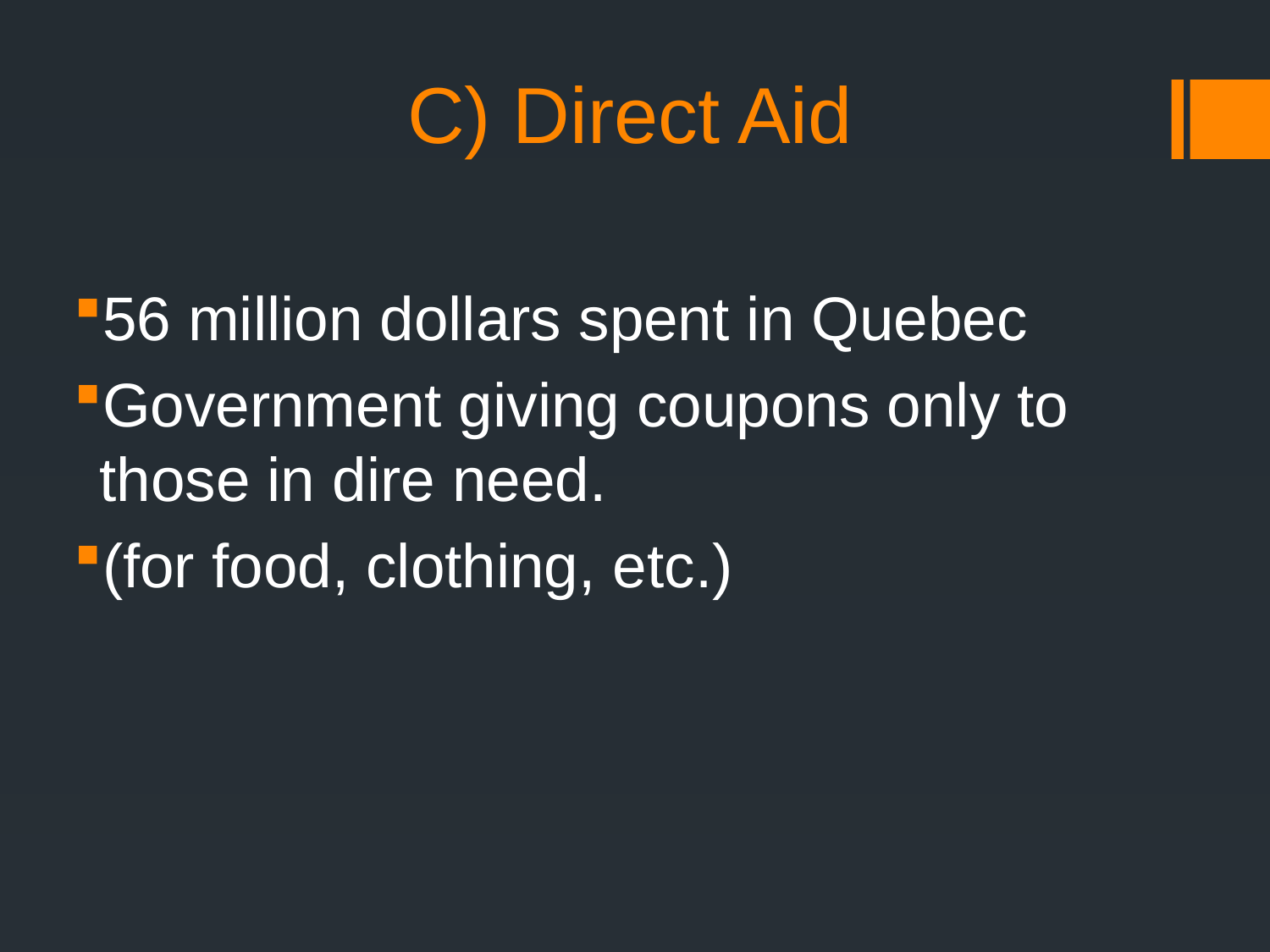

# C) Direct Aid

56 million dollars spent in Quebec
Government giving coupons only to those in dire need.
(for food, clothing, etc.)